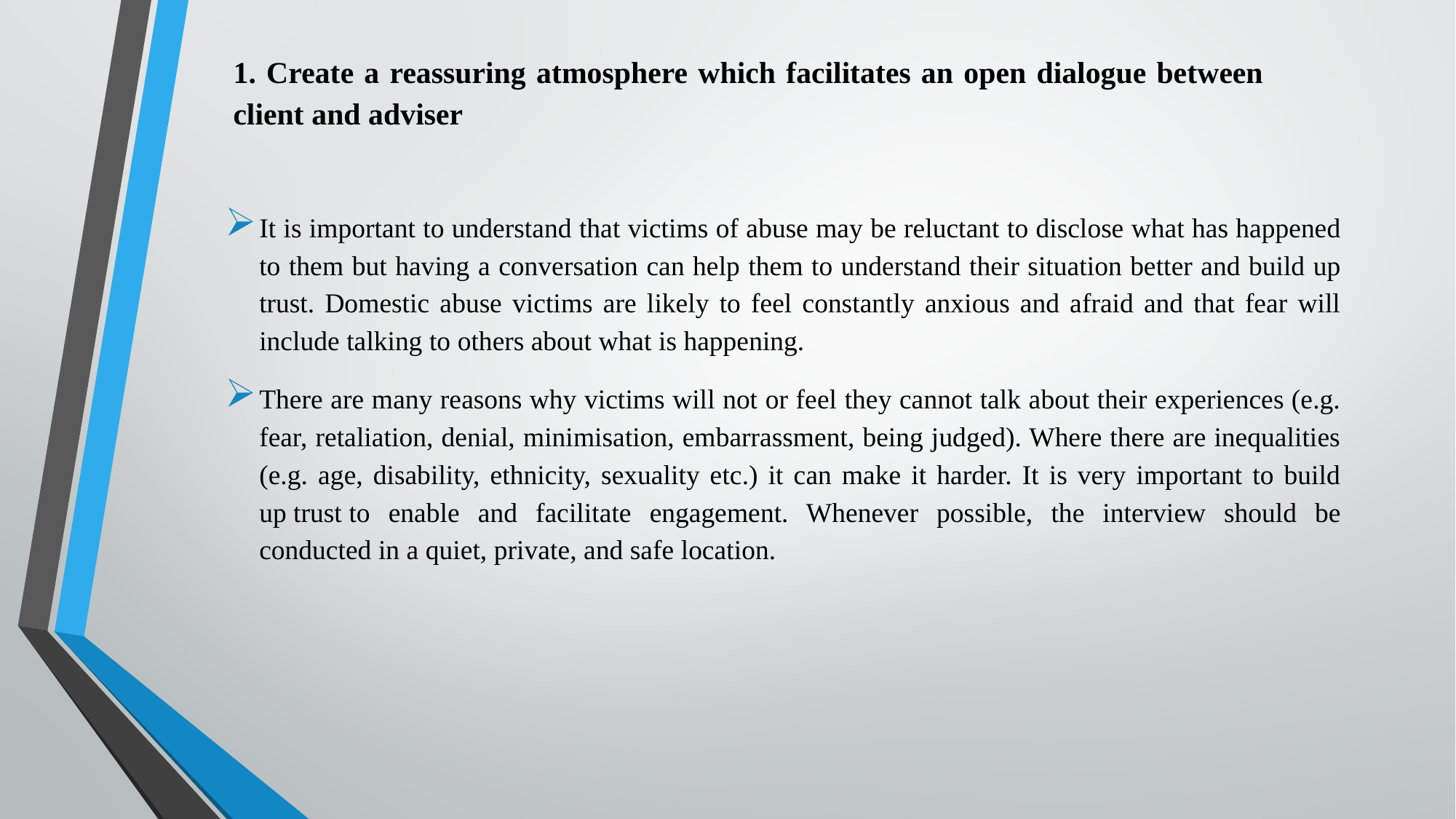

1. Create a reassuring atmosphere which facilitates an open dialogue between client and adviser
It is important to understand that victims of abuse may be reluctant to disclose what has happened to them but having a conversation can help them to understand their situation better and build up trust. Domestic abuse victims are likely to feel constantly anxious and afraid and that fear will include talking to others about what is happening.
There are many reasons why victims will not or feel they cannot talk about their experiences (e.g. fear, retaliation, denial, minimisation, embarrassment, being judged). Where there are inequalities (e.g. age, disability, ethnicity, sexuality etc.) it can make it harder. It is very important to build up trust to enable and facilitate engagement. Whenever possible, the interview should be conducted in a quiet, private, and safe location.